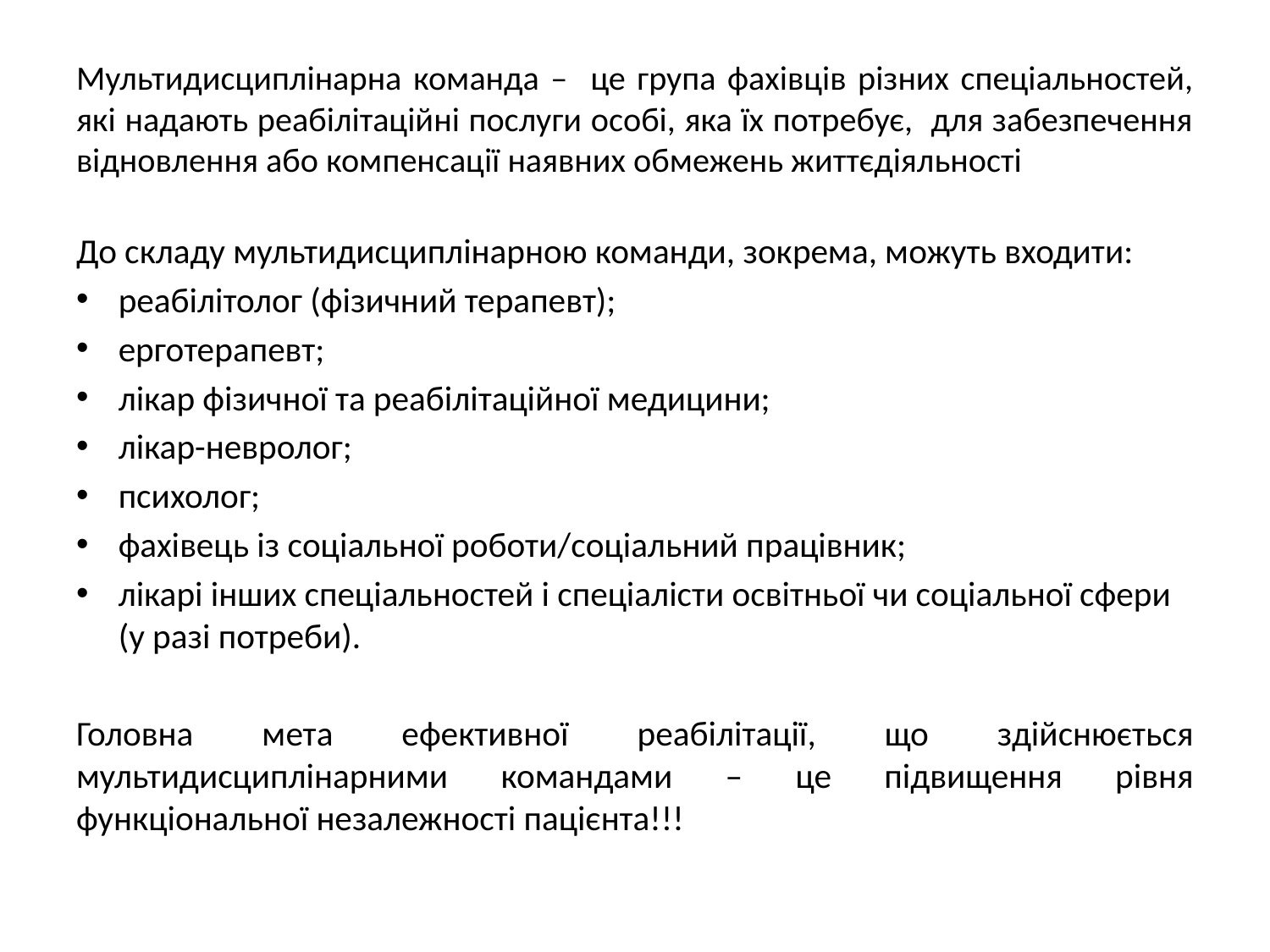

# Мультидисциплінарна команда –  це група фахівців різних спеціальностей, які надають реабілітаційні послуги особі, яка їх потребує,  для забезпечення відновлення або компенсації наявних обмежень життєдіяльності
До складу мультидисциплінарною команди, зокрема, можуть входити:
реабілітолог (фізичний терапевт);
ерготерапевт;
лікар фізичної та реабілітаційної медицини;
лікар-невролог;
психолог;
фахівець із соціальної роботи/соціальний працівник;
лікарі інших спеціальностей і спеціалісти освітньої чи соціальної сфери (у разі потреби).

Головна мета ефективної реабілітації, що здійснюється мультидисциплінарними командами – це підвищення рівня функціональної незалежності пацієнта!!!